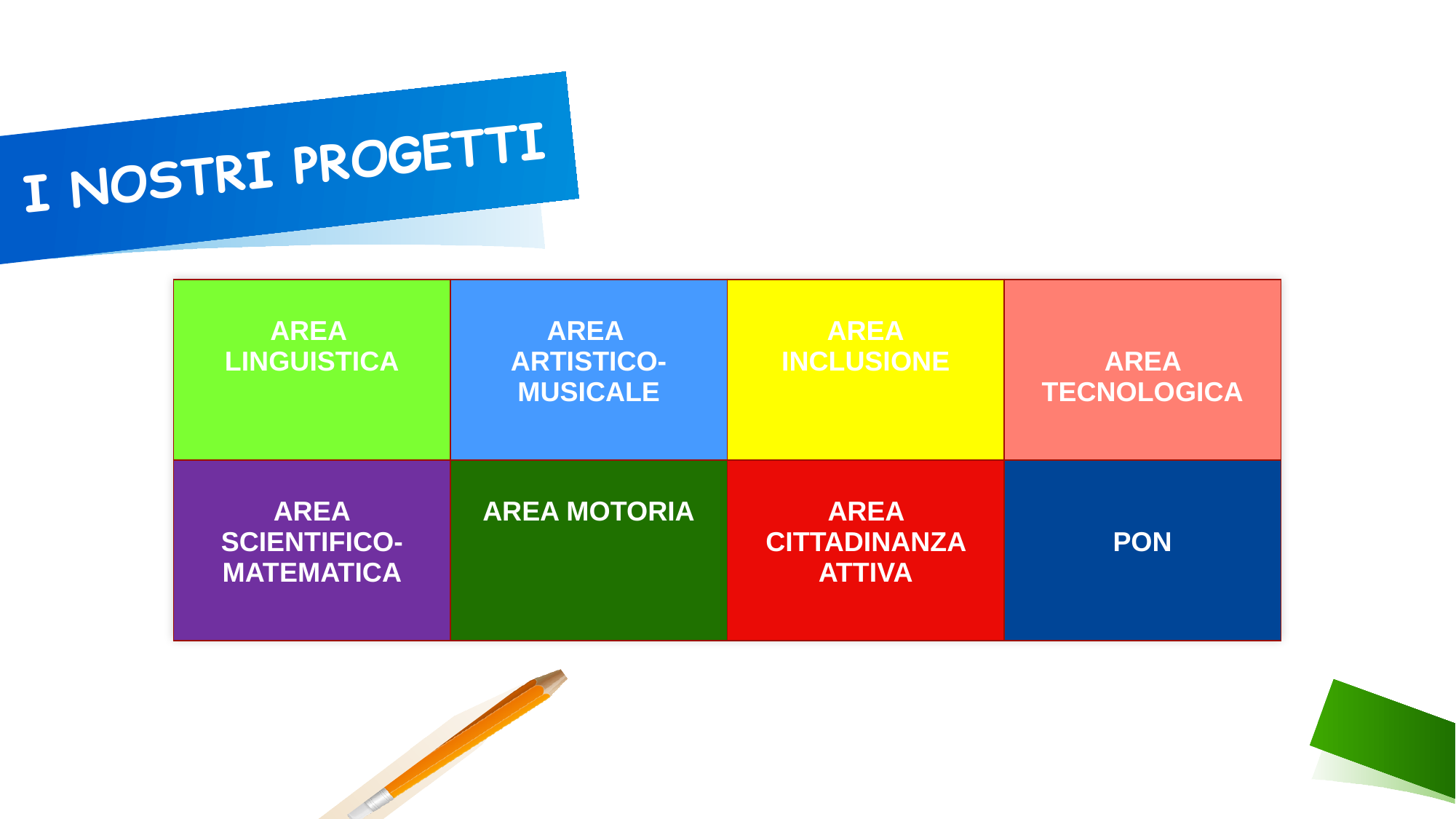

# I NOSTRI PROGETTI
| AREA LINGUISTICA | AREA ARTISTICO-MUSICALE | AREA INCLUSIONE | AREA TECNOLOGICA |
| --- | --- | --- | --- |
| AREA SCIENTIFICO- MATEMATICA | AREA MOTORIA | AREA CITTADINANZA ATTIVA | PON |